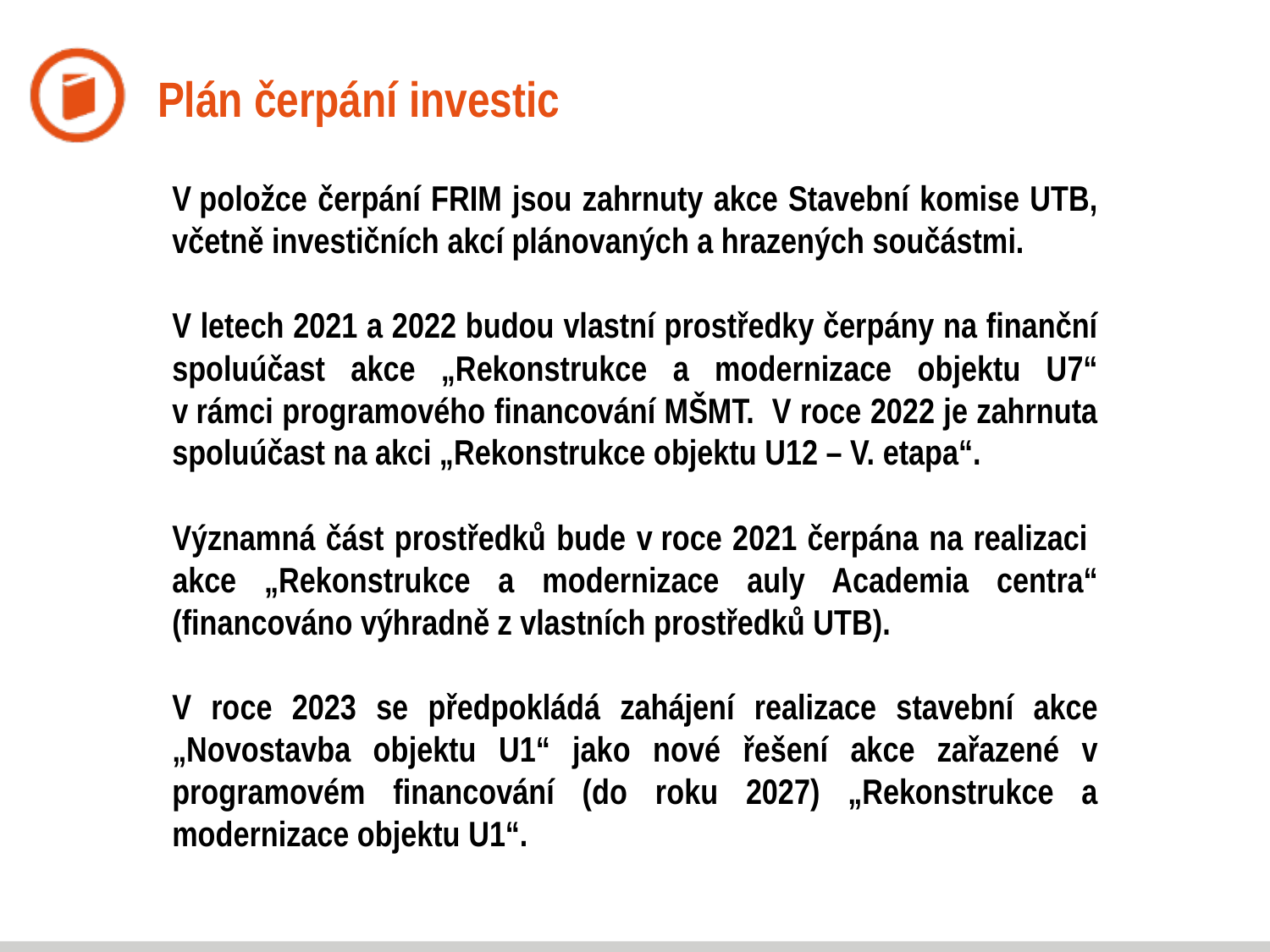

# Plán čerpání investic
V položce čerpání FRIM jsou zahrnuty akce Stavební komise UTB, včetně investičních akcí plánovaných a hrazených součástmi.

V letech 2021 a 2022 budou vlastní prostředky čerpány na finanční spoluúčast akce „Rekonstrukce a modernizace objektu U7“ v rámci programového financování MŠMT.  V roce 2022 je zahrnuta spoluúčast na akci „Rekonstrukce objektu U12 – V. etapa“.

Významná část prostředků bude v roce 2021 čerpána na realizaci  akce „Rekonstrukce a modernizace auly Academia centra“ (financováno výhradně z vlastních prostředků UTB).

V roce 2023 se předpokládá zahájení realizace stavební akce „Novostavba objektu U1“ jako nové řešení akce zařazené v programovém financování (do roku 2027) „Rekonstrukce a modernizace objektu U1“.